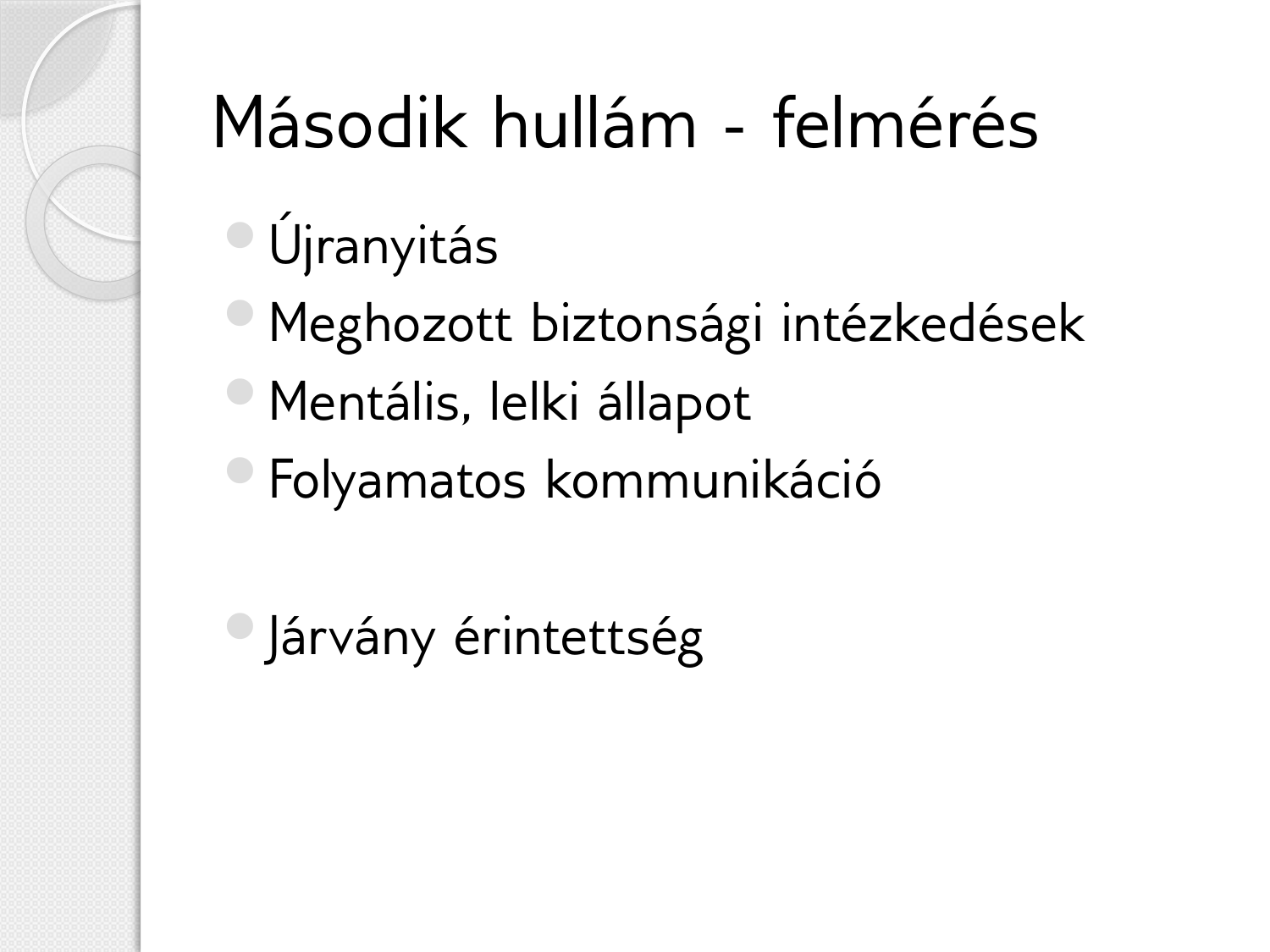

# Második hullám - felmérés
Újranyitás
Meghozott biztonsági intézkedések
Mentális, lelki állapot
Folyamatos kommunikáció

Járvány érintettség